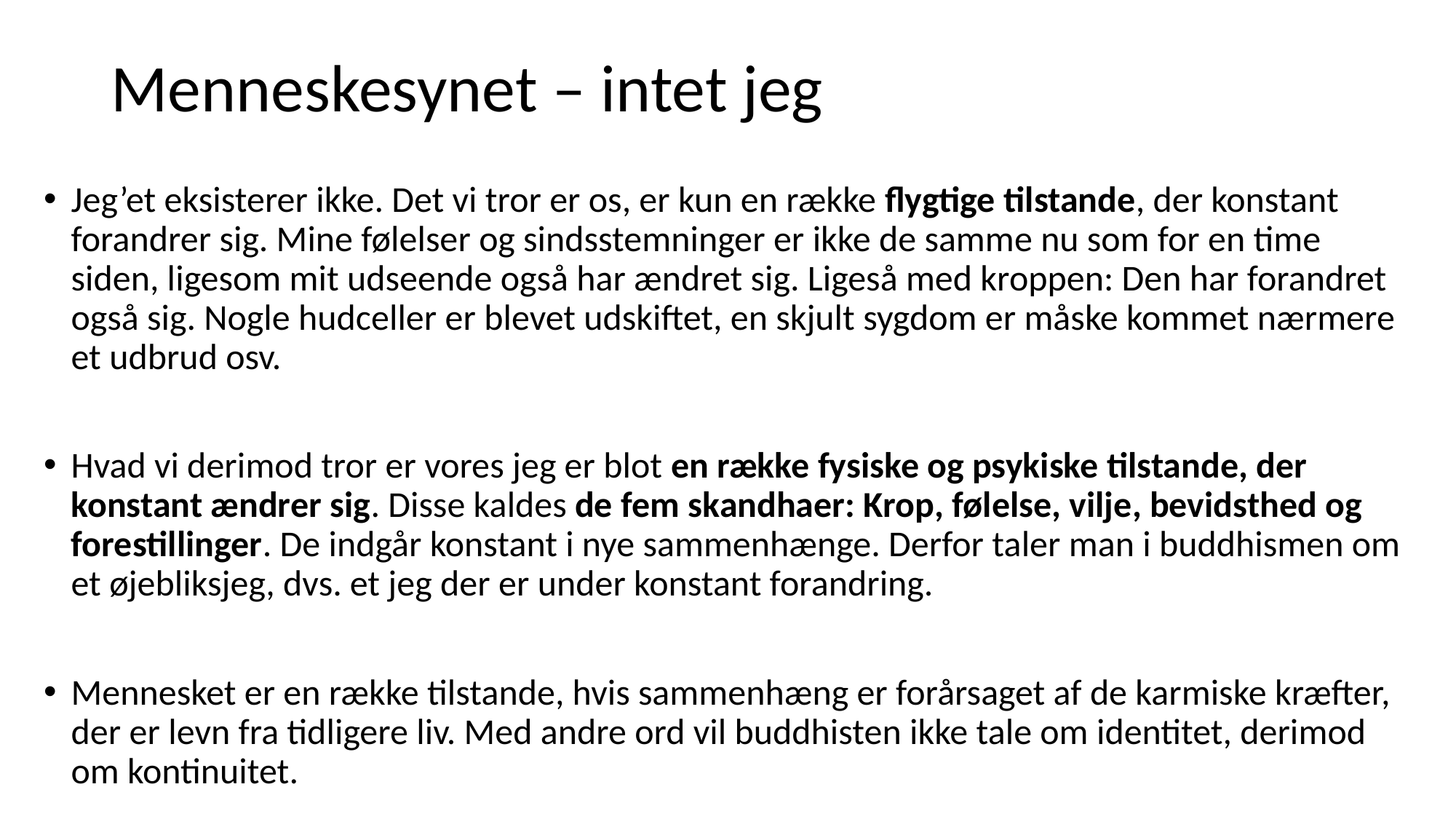

# Menneskesynet – intet jeg
Jeg’et eksisterer ikke. Det vi tror er os, er kun en række flygtige tilstande, der konstant forandrer sig. Mine følelser og sindsstemninger er ikke de samme nu som for en time siden, ligesom mit udseende også har ændret sig. Ligeså med kroppen: Den har forandret også sig. Nogle hudceller er blevet udskiftet, en skjult sygdom er måske kommet nærmere et udbrud osv.

Hvad vi derimod tror er vores jeg er blot en række fysiske og psykiske tilstande, der konstant ændrer sig. Disse kaldes de fem skandhaer: Krop, følelse, vilje, bevidsthed og forestillinger. De indgår konstant i nye sammenhænge. Derfor taler man i buddhismen om et øjebliksjeg, dvs. et jeg der er under konstant forandring.

Mennesket er en række tilstande, hvis sammenhæng er forårsaget af de karmiske kræfter, der er levn fra tidligere liv. Med andre ord vil buddhisten ikke tale om identitet, derimod om kontinuitet.